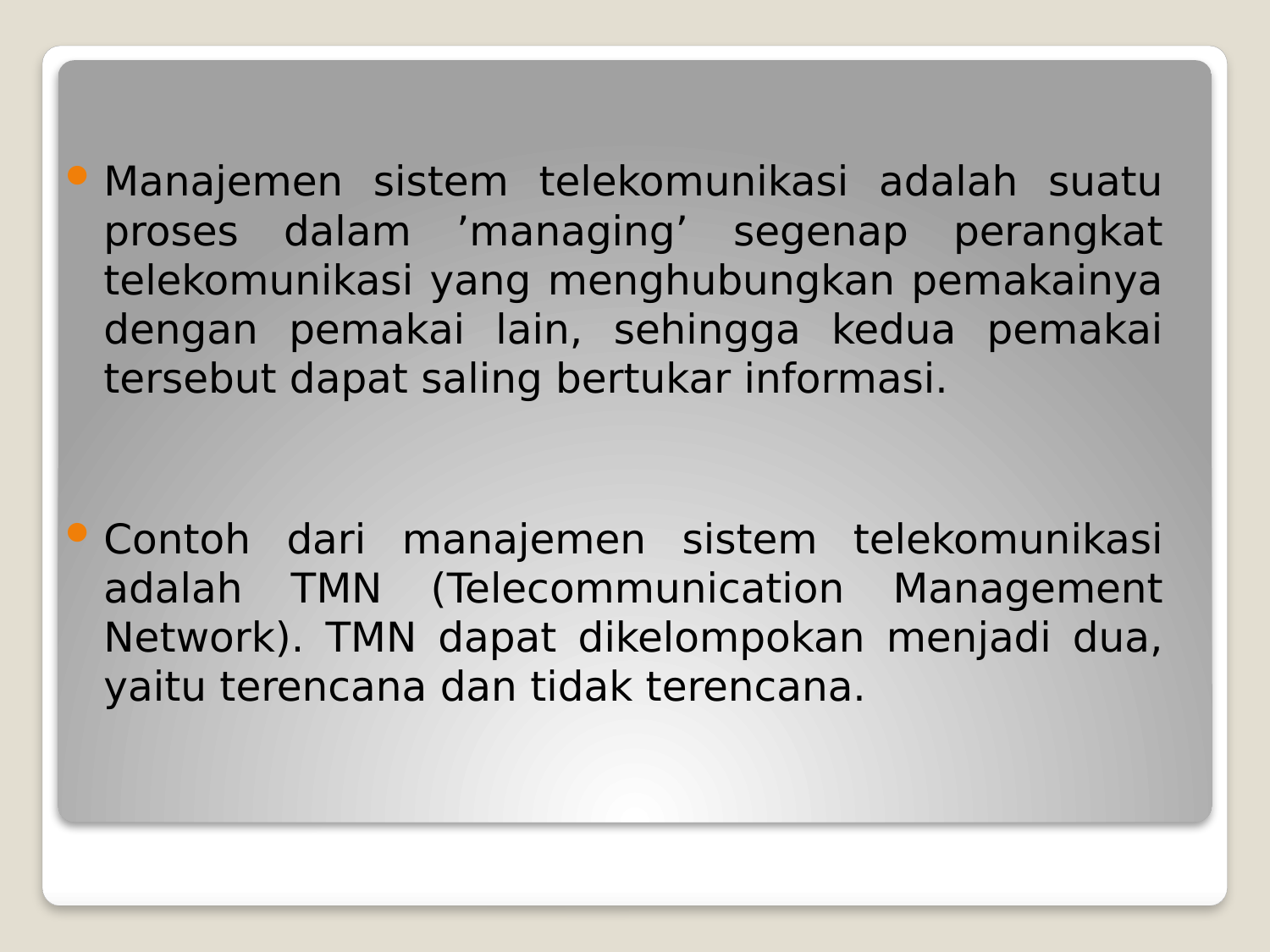

Manajemen sistem telekomunikasi adalah suatu proses dalam ’managing’ segenap perangkat telekomunikasi yang menghubungkan pemakainya dengan pemakai lain, sehingga kedua pemakai tersebut dapat saling bertukar informasi.

Contoh dari manajemen sistem telekomunikasi adalah TMN (Telecommunication Management Network). TMN dapat dikelompokan menjadi dua, yaitu terencana dan tidak terencana.